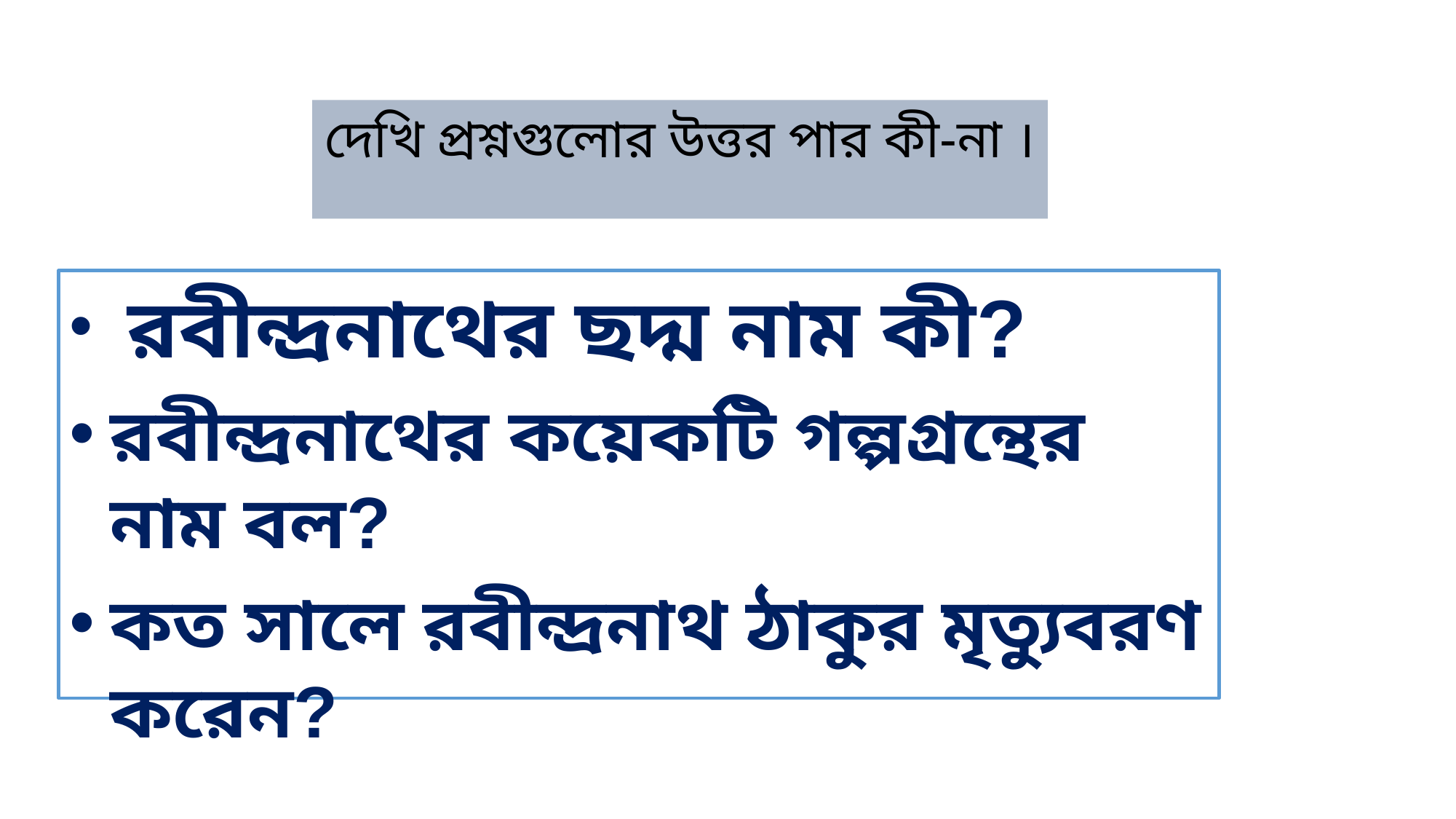

দেখি প্রশ্নগুলোর উত্তর পার কী-না ।
 রবীন্দ্রনাথের ছদ্ম নাম কী?
রবীন্দ্রনাথের কয়েকটি গল্পগ্রন্থের নাম বল?
কত সালে রবীন্দ্রনাথ ঠাকুর মৃত্যুবরণ করেন?